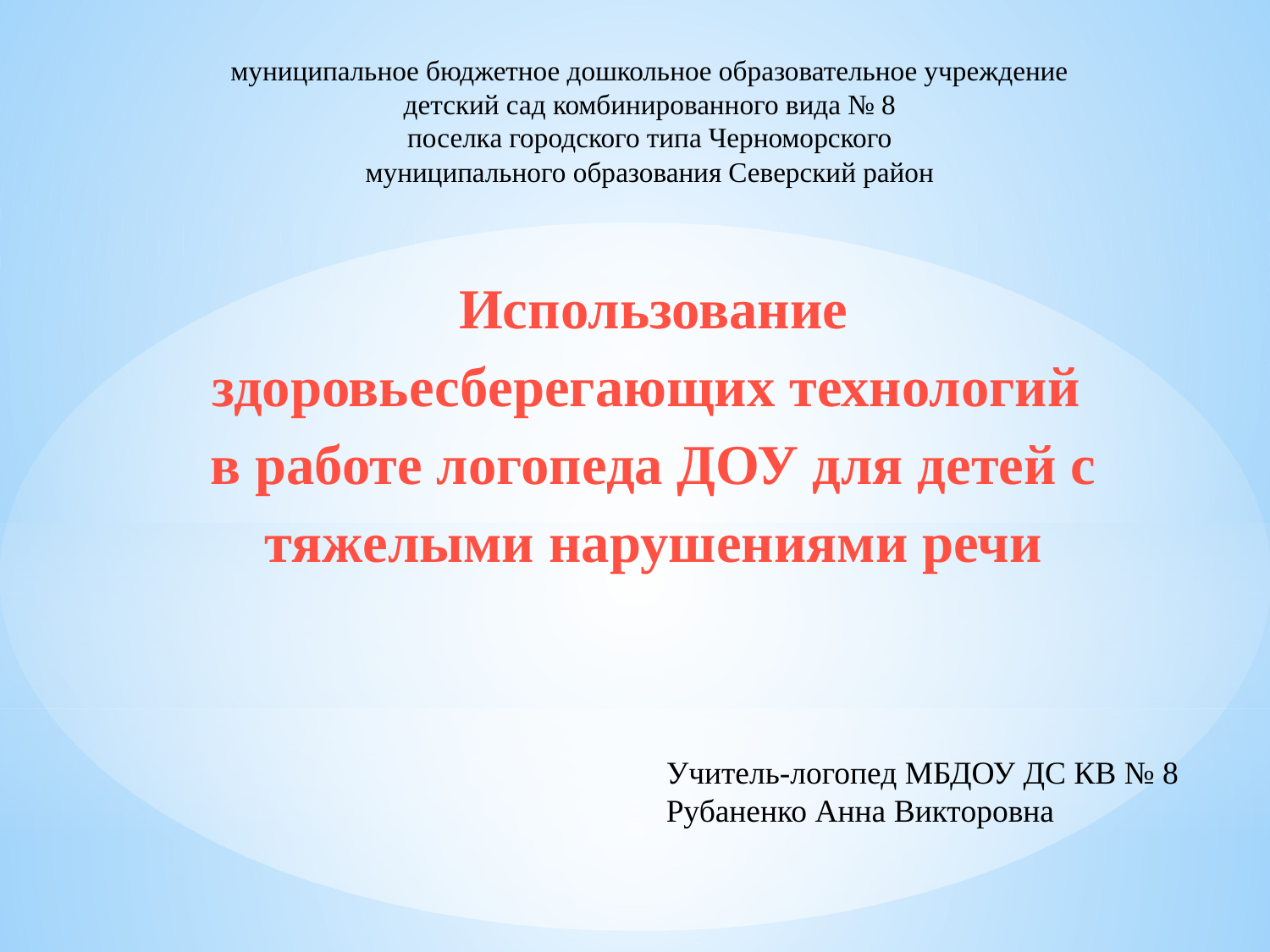

муниципальное бюджетное дошкольное образовательное учреждение
детский сад комбинированного вида № 8
поселка городского типа Черноморского
муниципального образования Северский район

Использование здоровьесберегающих технологий
в работе логопеда ДОУ для детей с тяжелыми нарушениями речи

Учитель-логопед МБДОУ ДС КВ № 8
Рубаненко Анна Викторовна